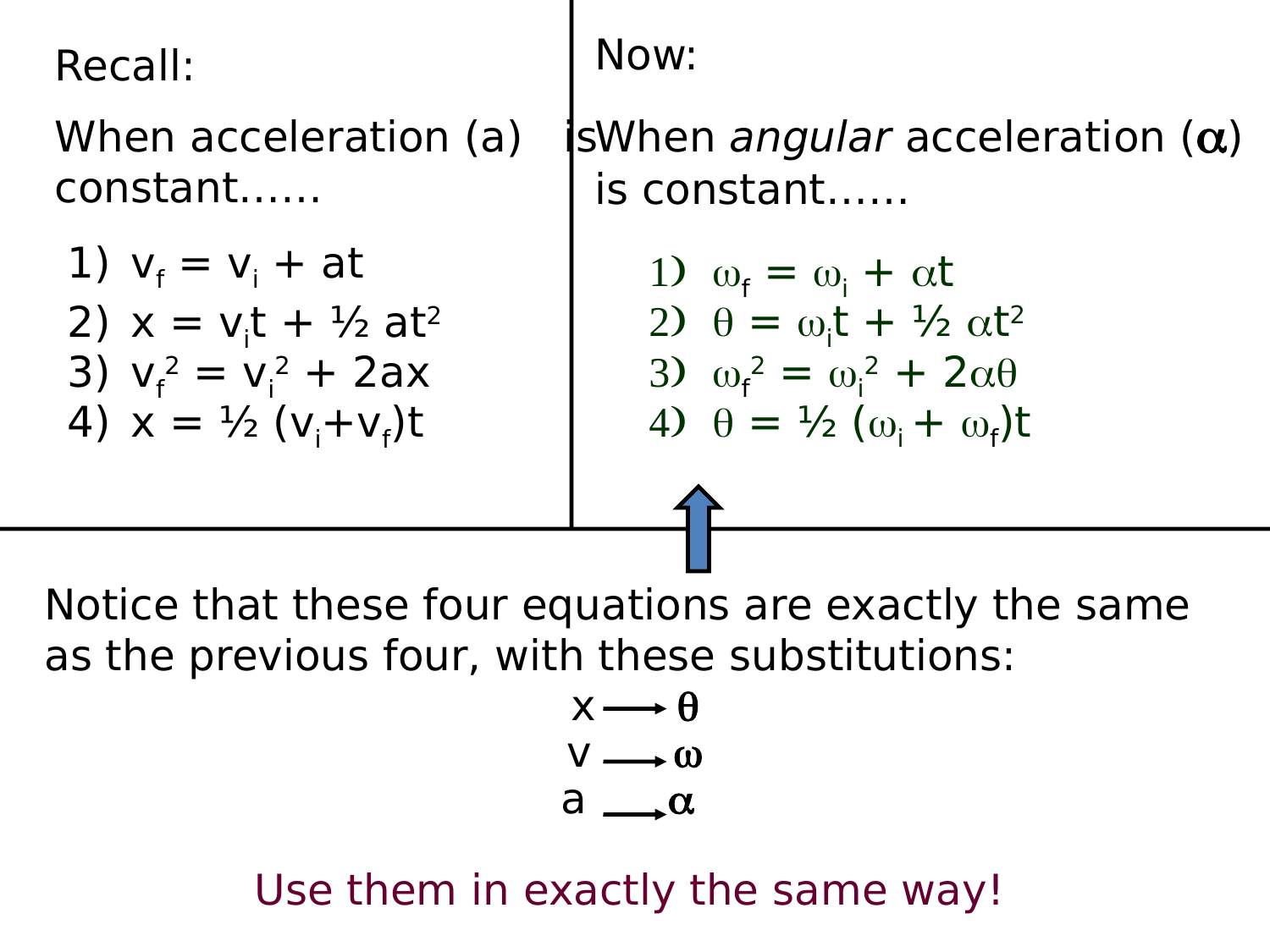

Now:
When angular acceleration (α) is constant……

Recall:
When acceleration (a)   is constant……
vf = vi + at
x = vit + ½ at2
vf2 = vi2 + 2ax
x = ½ (vi+vf)t
ωf = ωi + αt
θ = ωit + ½ αt2
ωf2 = ωi2 + 2αθ
θ = ½ (ωi + ωf)t

Notice that these four equations are exactly the same as the previous four, with these substitutions:
x      θ
v      ω
a      α

Use them in exactly the same way!